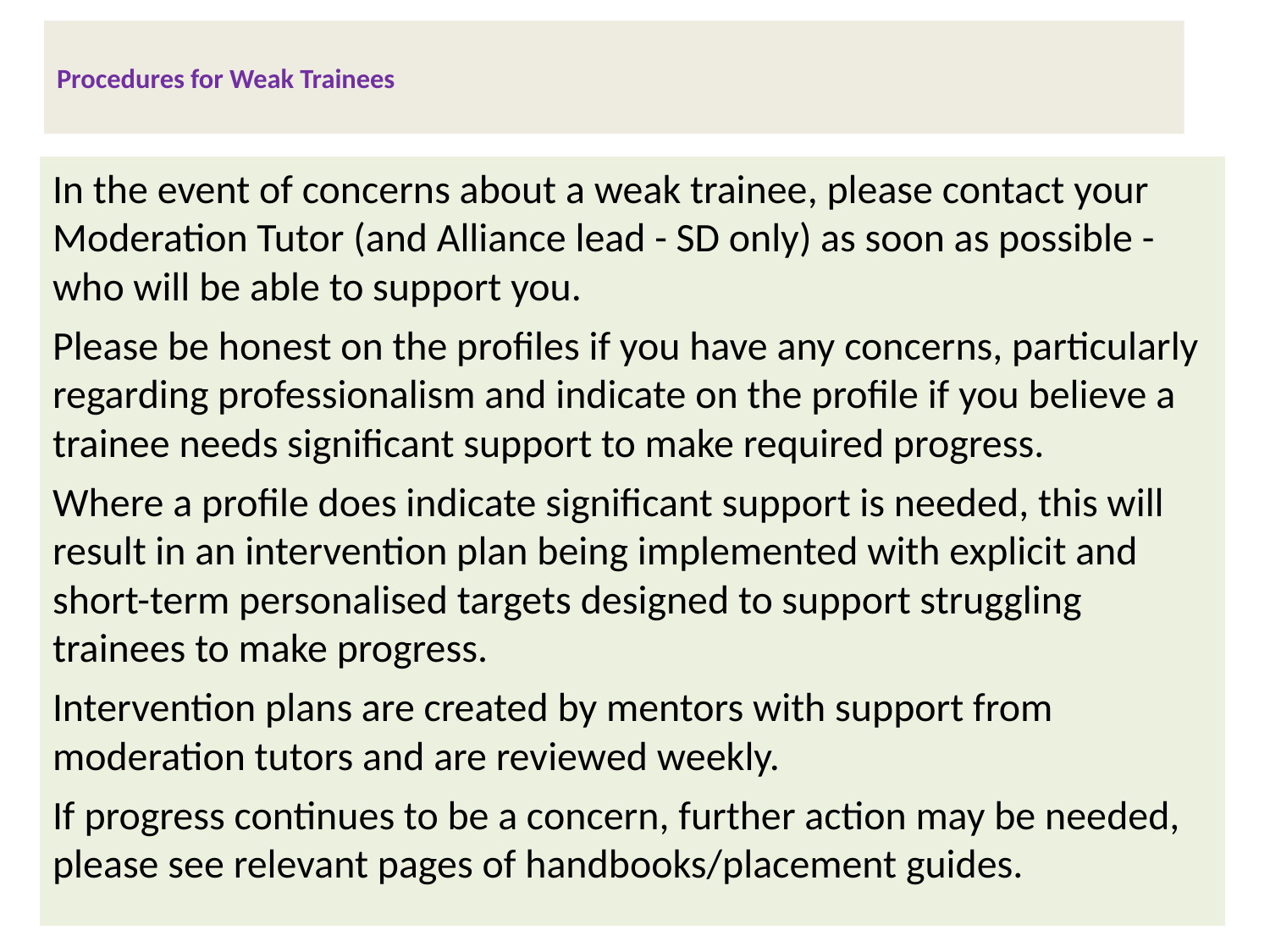

# Procedures for Weak Trainees
In the event of concerns about a weak trainee, please contact your Moderation Tutor (and Alliance lead - SD only) as soon as possible - who will be able to support you.
Please be honest on the profiles if you have any concerns, particularly regarding professionalism and indicate on the profile if you believe a trainee needs significant support to make required progress.
Where a profile does indicate significant support is needed, this will result in an intervention plan being implemented with explicit and short-term personalised targets designed to support struggling trainees to make progress.
Intervention plans are created by mentors with support from moderation tutors and are reviewed weekly.
If progress continues to be a concern, further action may be needed, please see relevant pages of handbooks/placement guides.